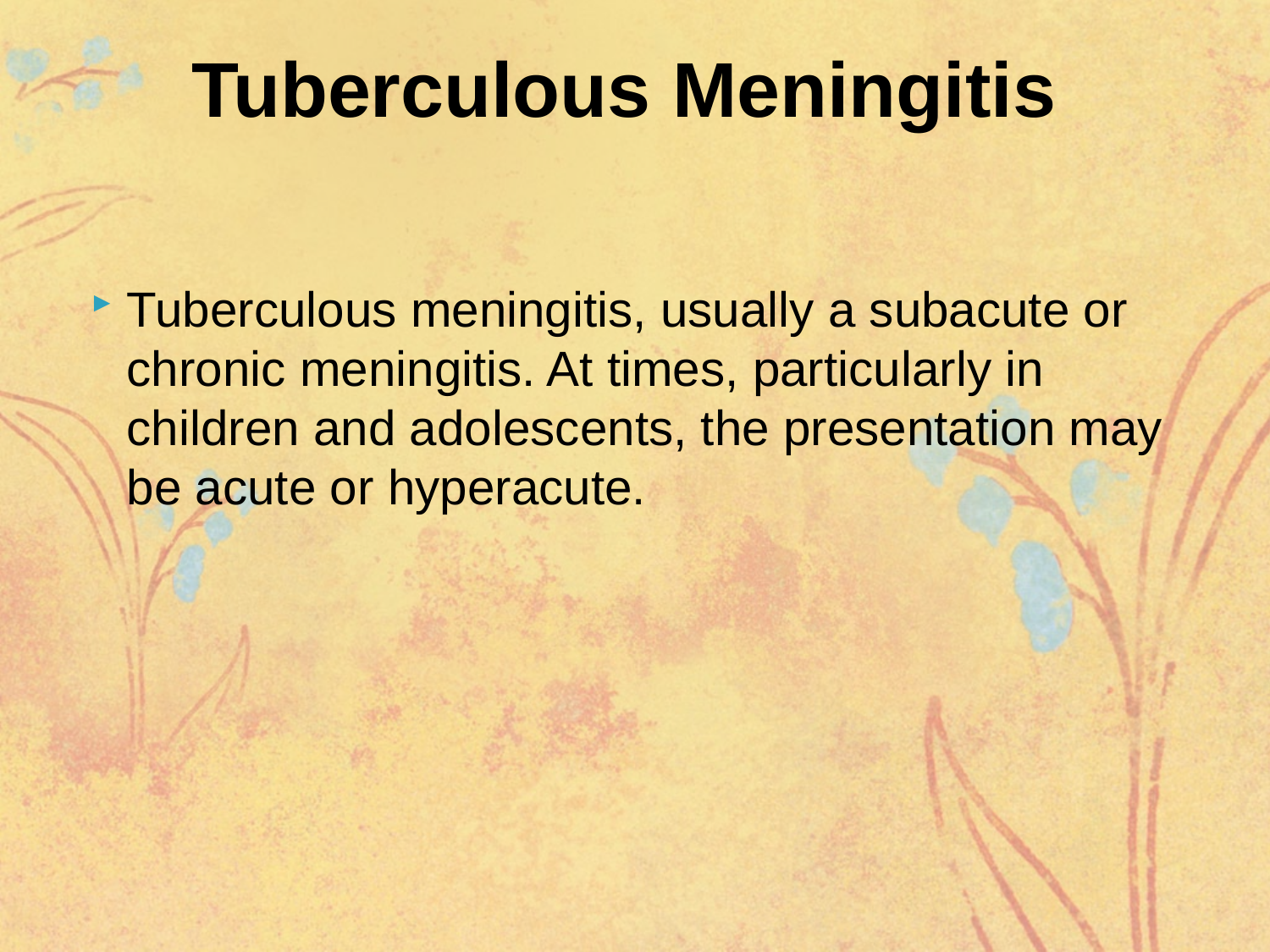

# Tuberculous Meningitis

Tuberculous meningitis, usually a subacute or chronic meningitis. At times, particularly in children and adolescents, the presentation may be acute or hyperacute.